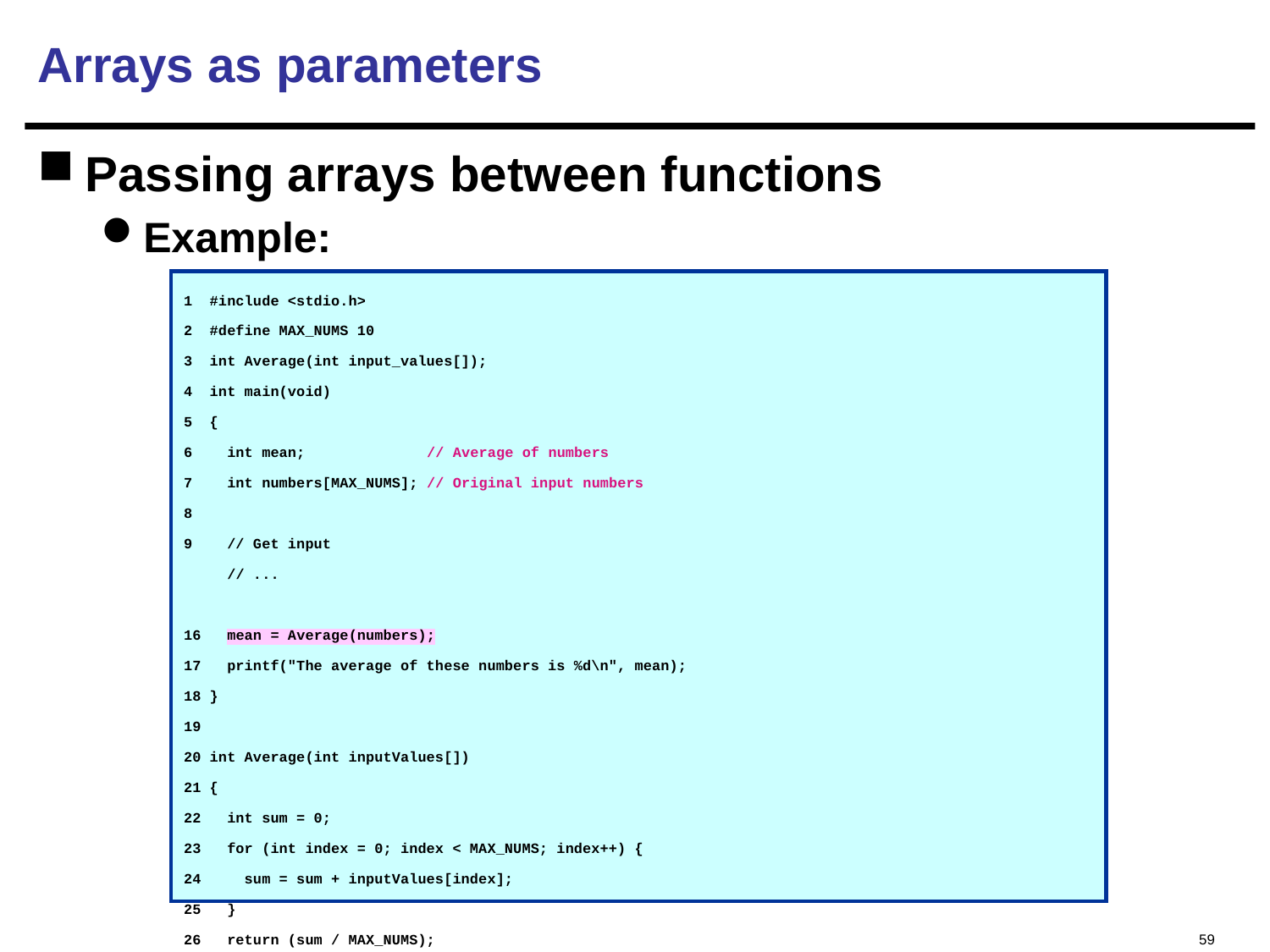

# Arrays as parameters
Passing arrays between functions
Example:

1  #include <stdio.h>
2  #define MAX_NUMS 10
3  int Average(int input_values[]);
4  int main(void)
5  {
6    int mean;              // Average of numbers
7    int numbers[MAX_NUMS]; // Original input numbers
8
9    // Get input
     // ...

16   mean = Average(numbers);
17   printf("The average of these numbers is %d\n", mean);
18 }
19
20 int Average(int inputValues[])
21 {
22   int sum = 0;
23   for (int index = 0; index < MAX_NUMS; index++) {
24     sum = sum + inputValues[index];
25   }
26   return (sum / MAX_NUMS);
27 }

59